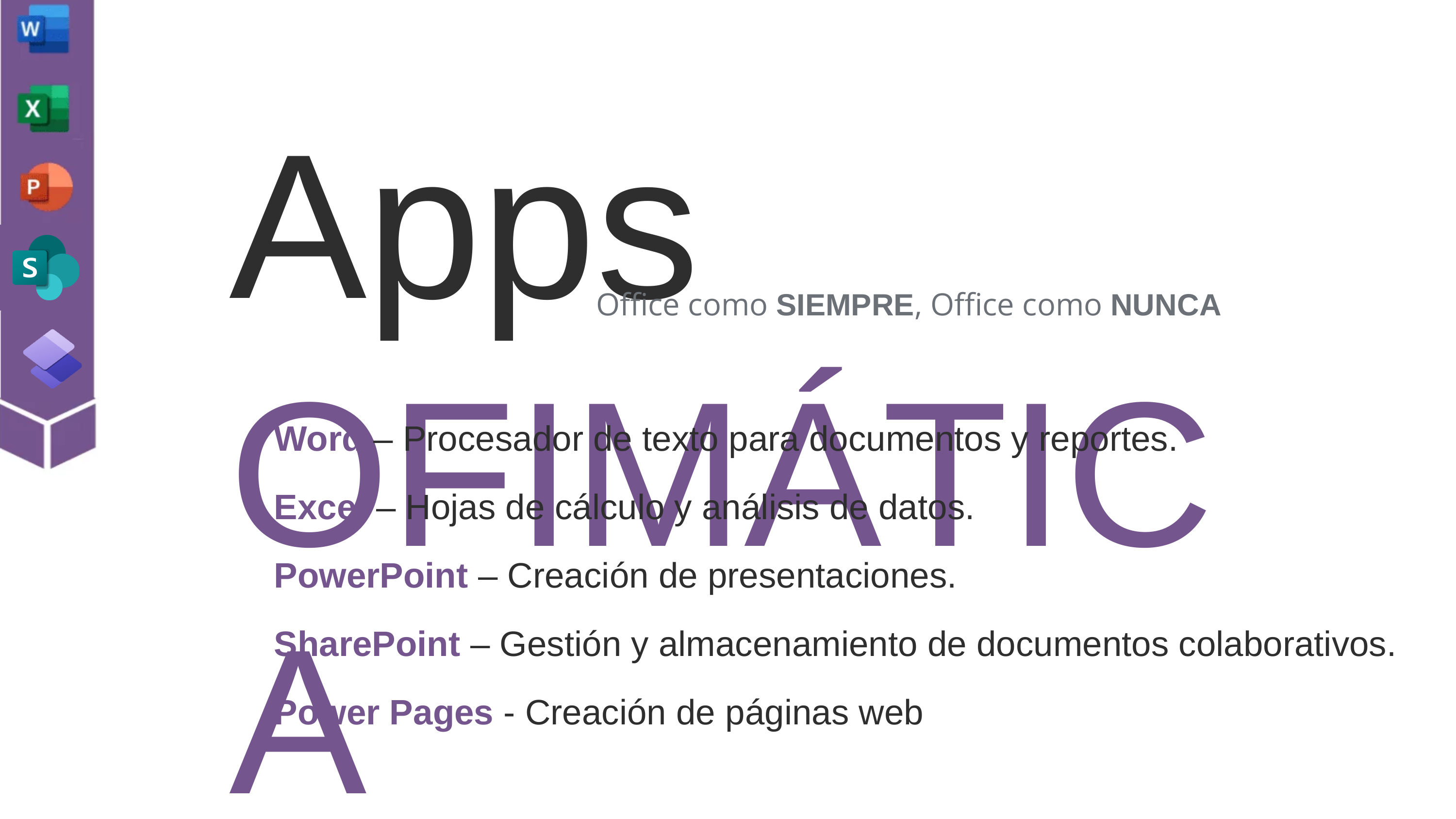

Apps OFIMÁTICA

Office como SIEMPRE, Office como NUNCA

Word – Procesador de texto para documentos y reportes.
Excel – Hojas de cálculo y análisis de datos.
PowerPoint – Creación de presentaciones.
SharePoint – Gestión y almacenamiento de documentos colaborativos.
Power Pages - Creación de páginas web